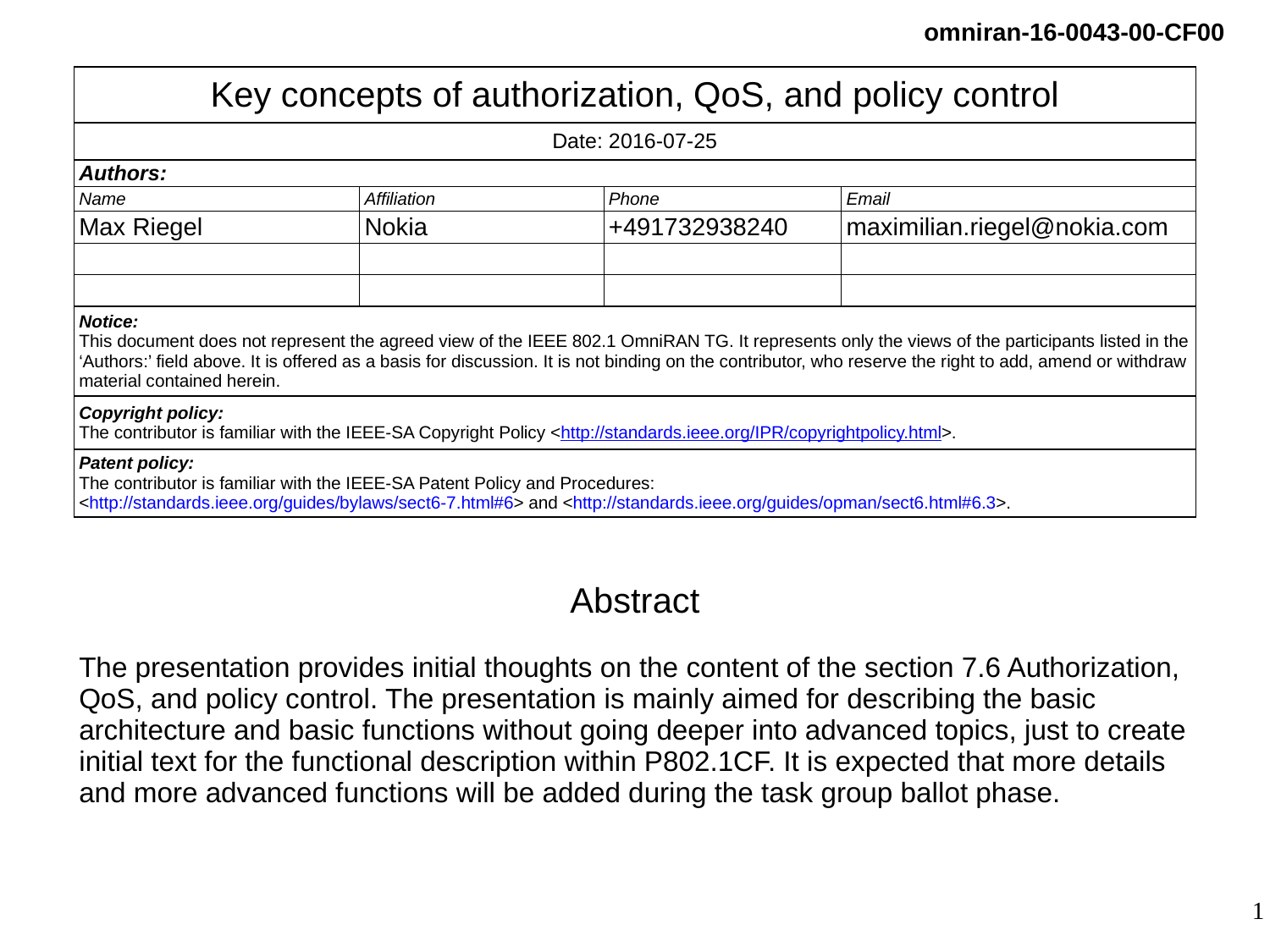

| Key concepts of authorization, QoS, and policy control |  |  |  |
| --- | --- | --- | --- |
| Date: 2016-07-25 |  |  |  |
| Authors: |  |  |  |
| Name | Affiliation | Phone | Email |
| Max Riegel | Nokia | +491732938240 | maximilian.riegel@nokia.com |
|  |  |  |  |
|  |  |  |  |
| Notice: This document does not represent the agreed view of the IEEE 802.1 OmniRAN TG. It represents only the views of the participants listed in the ‘Authors:’ field above. It is offered as a basis for discussion. It is not binding on the contributor, who reserve the right to add, amend or withdraw material contained herein. |  |  |  |
| Copyright policy: The contributor is familiar with the IEEE-SA Copyright Policy <http://standards.ieee.org/IPR/copyrightpolicy.html>. |  |  |  |
| Patent policy: The contributor is familiar with the IEEE-SA Patent Policy and Procedures: <http://standards.ieee.org/guides/bylaws/sect6-7.html#6> and <http://standards.ieee.org/guides/opman/sect6.html#6.3>. |  |  |  |
Abstract

The presentation provides initial thoughts on the content of the section 7.6 Authorization, QoS, and policy control. The presentation is mainly aimed for describing the basic architecture and basic functions without going deeper into advanced topics, just to create initial text for the functional description within P802.1CF. It is expected that more details and more advanced functions will be added during the task group ballot phase.